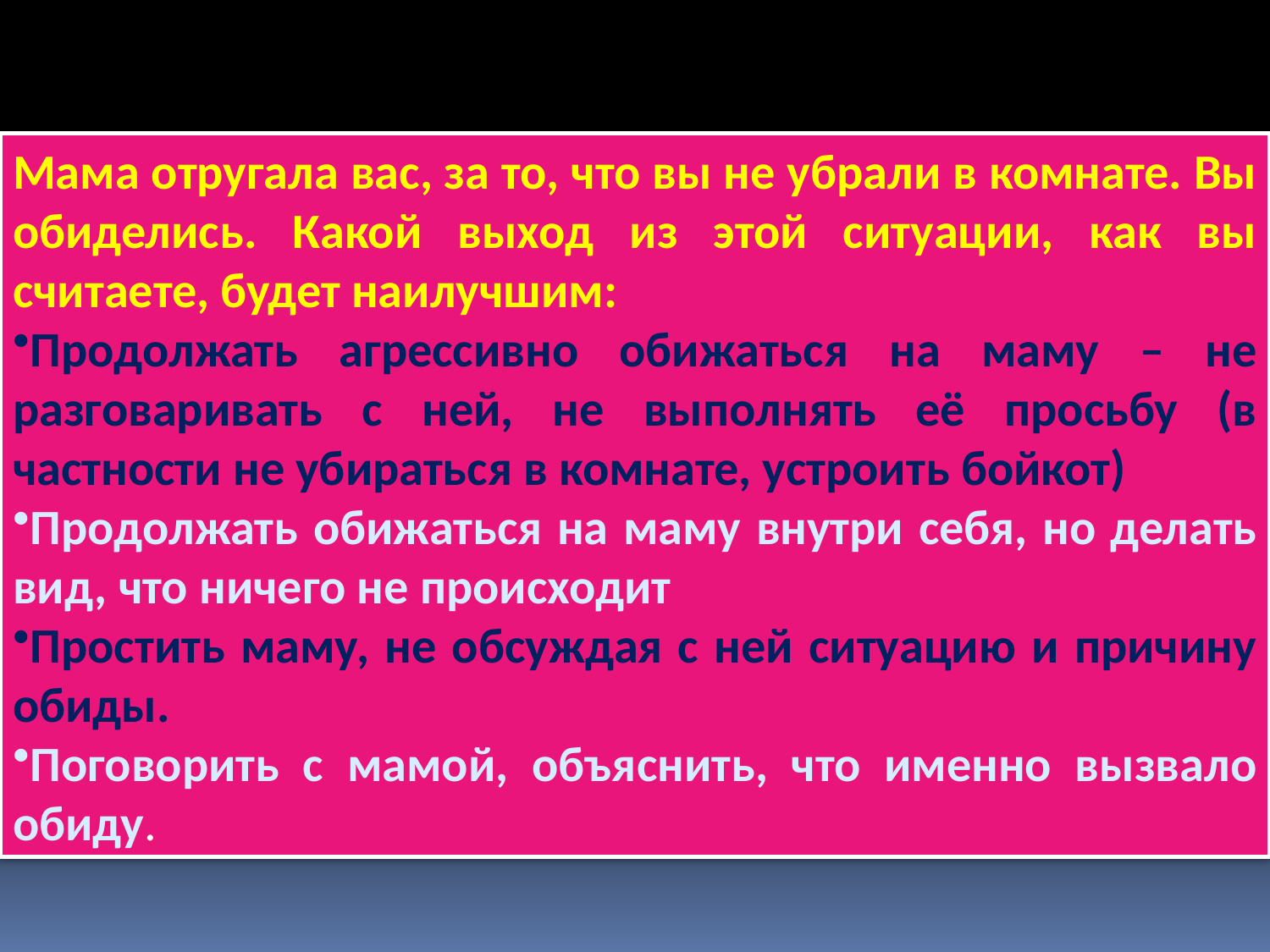

Мама отругала вас, за то, что вы не убрали в комнате. Вы обиделись. Какой выход из этой ситуации, как вы считаете, будет наилучшим:
Продолжать агрессивно обижаться на маму – не разговаривать с ней, не выполнять её просьбу (в частности не убираться в комнате, устроить бойкот)
Продолжать обижаться на маму внутри себя, но делать вид, что ничего не происходит
Простить маму, не обсуждая с ней ситуацию и причину обиды.
Поговорить с мамой, объяснить, что именно вызвало обиду.